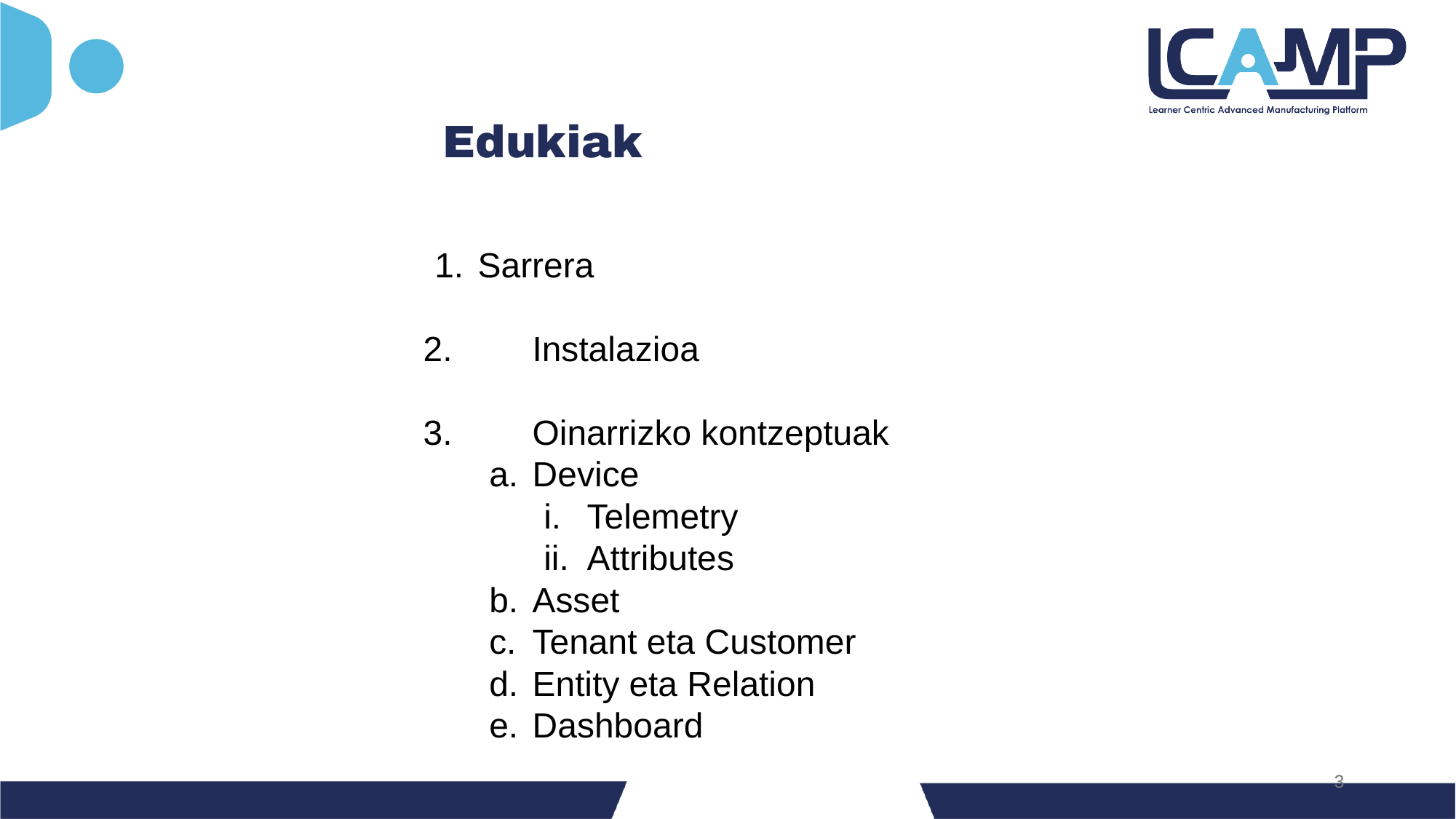

Edukiak
Sarrera

2.	Instalazioa

3.	Oinarrizko kontzeptuak
Device
Telemetry
Attributes
Asset
Tenant eta Customer
Entity eta Relation
Dashboard
3